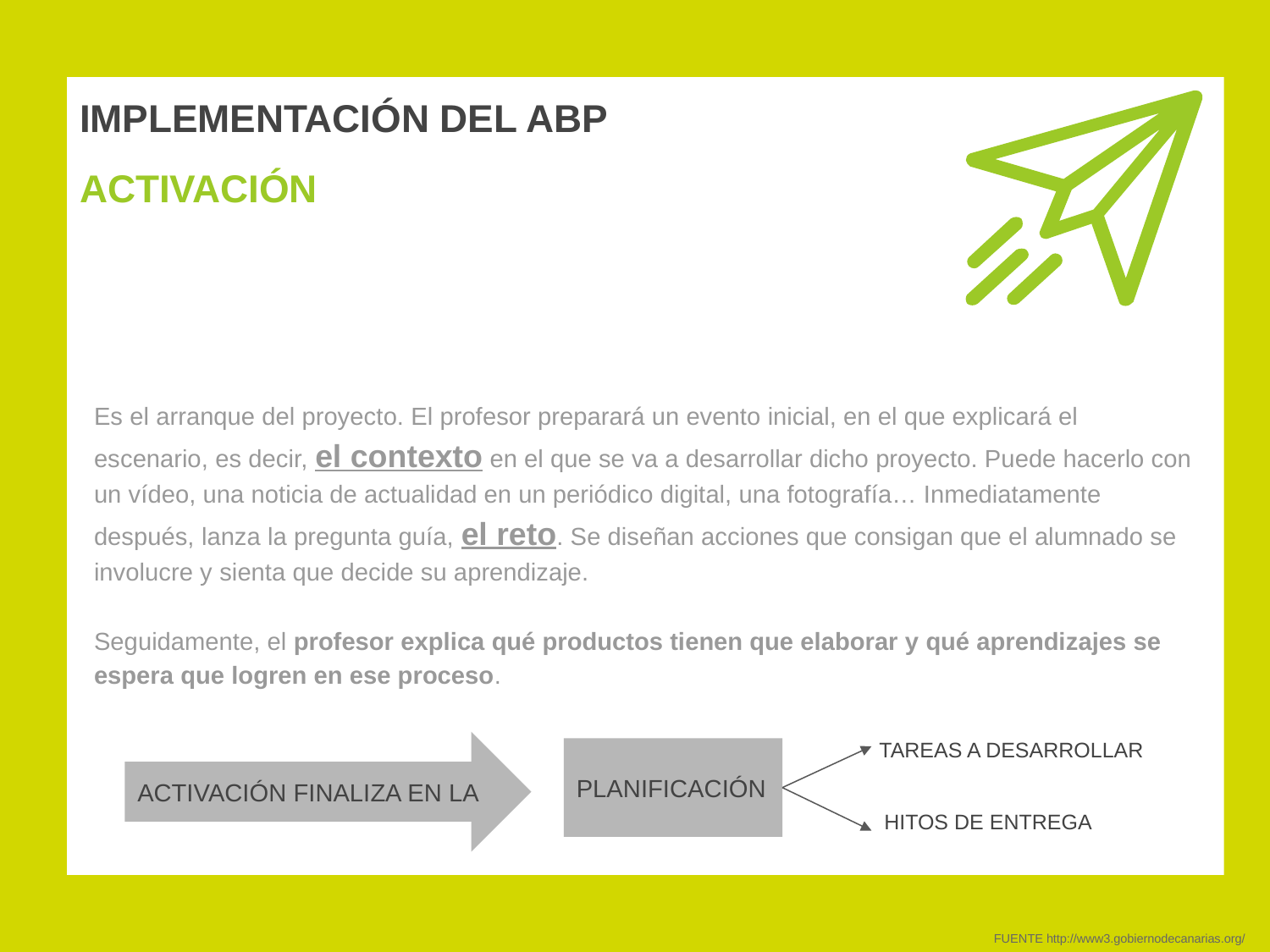

# IMPLEMENTACIÓN DEL ABP
ACTIVACIÓN

Es el arranque del proyecto. El profesor preparará un evento inicial, en el que explicará el escenario, es decir, el contexto en el que se va a desarrollar dicho proyecto. Puede hacerlo con un vídeo, una noticia de actualidad en un periódico digital, una fotografía… Inmediatamente después, lanza la pregunta guía, el reto. Se diseñan acciones que consigan que el alumnado se involucre y sienta que decide su aprendizaje.
Seguidamente, el profesor explica qué productos tienen que elaborar y qué aprendizajes se espera que logren en ese proceso.

TAREAS A DESARROLLAR
ACTIVACIÓN FINALIZA EN LA
PLANIFICACIÓN
HITOS DE ENTREGA
FUENTE http://www3.gobiernodecanarias.org/